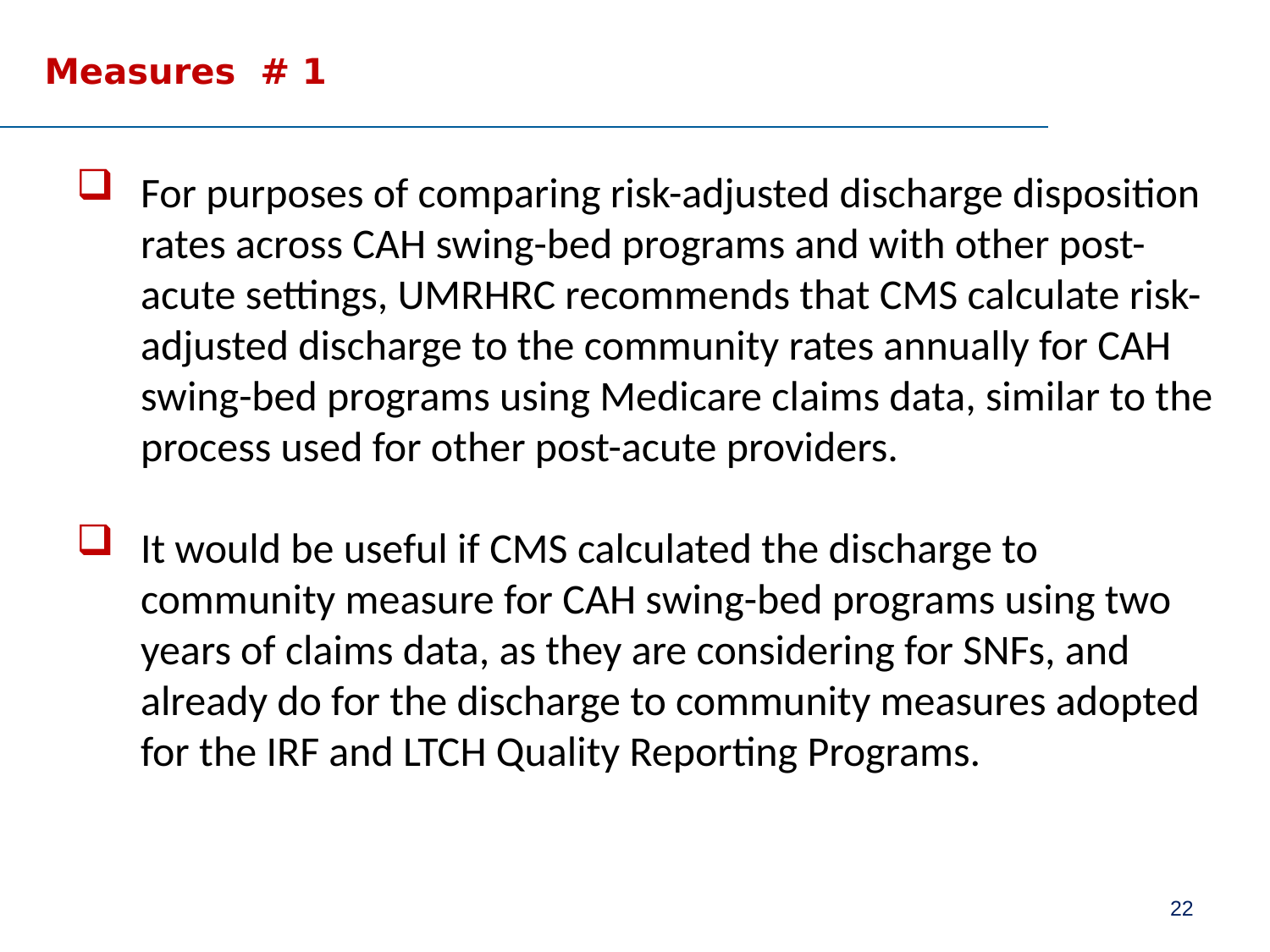

# Measures  # 1
For purposes of comparing risk-adjusted discharge disposition rates across CAH swing-bed programs and with other post-acute settings, UMRHRC recommends that CMS calculate risk-adjusted discharge to the community rates annually for CAH swing-bed programs using Medicare claims data, similar to the process used for other post-acute providers.

It would be useful if CMS calculated the discharge to community measure for CAH swing-bed programs using two years of claims data, as they are considering for SNFs, and already do for the discharge to community measures adopted for the IRF and LTCH Quality Reporting Programs.
22